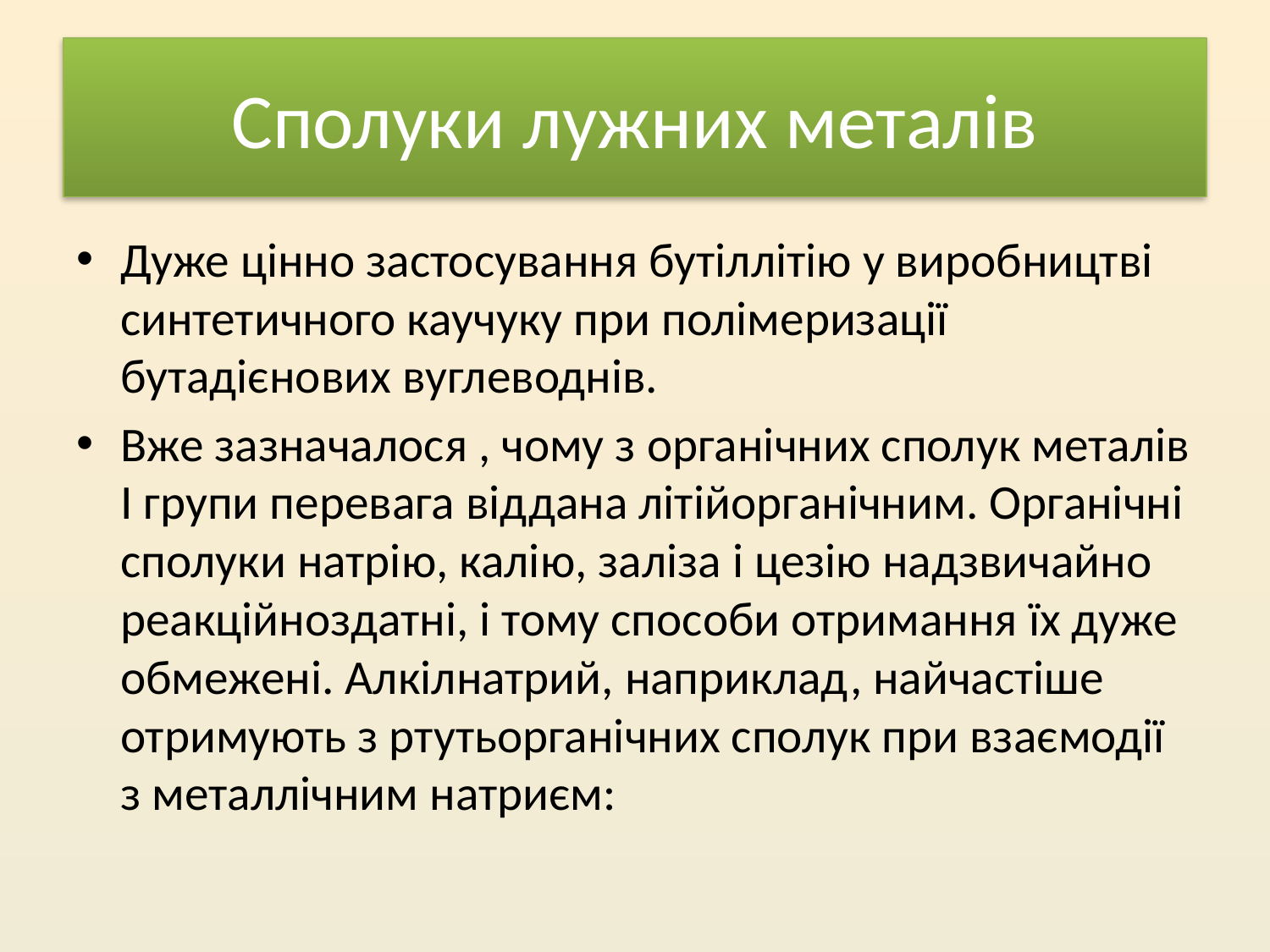

# Сполуки лужних металів
Дуже цінно застосування бутіллітію у виробництві синтетичного каучуку при полімеризації бутадієнових вуглеводнів.
Вже зазначалося , чому з органічних сполук металів I групи перевага віддана літійорганічним. Органічні сполуки натрію, калію, заліза і цезію надзвичайно реакційноздатні, і тому способи отримання їх дуже обмежені. Алкілнатрий, наприклад, найчастіше отримують з ртутьорганічних сполук при взаємодії з металлічним натриєм: